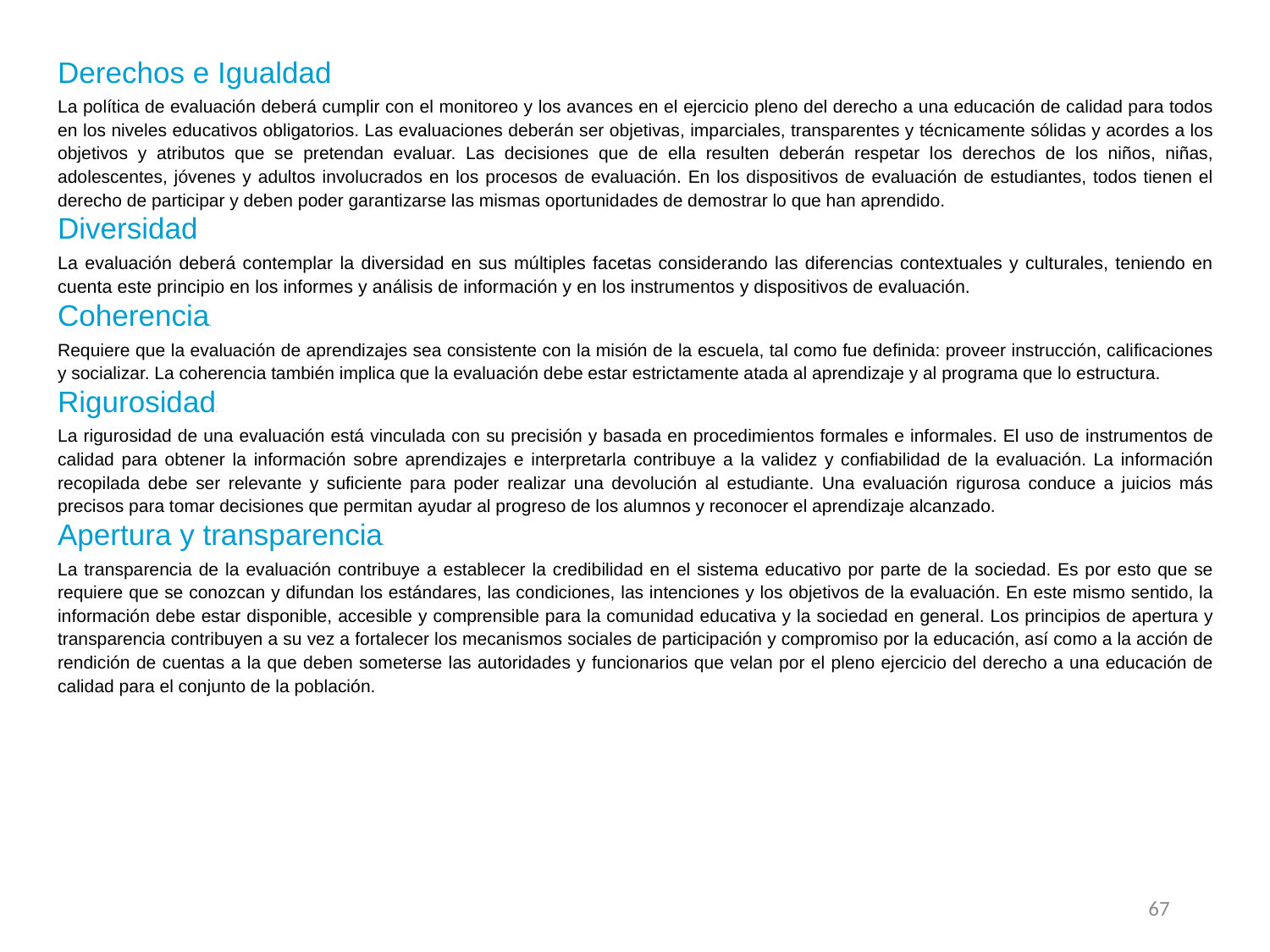

Derechos e Igualdad
La política de evaluación deberá cumplir con el monitoreo y los avances en el ejercicio pleno del derecho a una educación de calidad para todos en los niveles educativos obligatorios. Las evaluaciones deberán ser objetivas, imparciales, transparentes y técnicamente sólidas y acordes a los objetivos y atributos que se pretendan evaluar. Las decisiones que de ella resulten deberán respetar los derechos de los niños, niñas, adolescentes, jóvenes y adultos involucrados en los procesos de evaluación. En los dispositivos de evaluación de estudiantes, todos tienen el derecho de participar y deben poder garantizarse las mismas oportunidades de demostrar lo que han aprendido.
Diversidad
La evaluación deberá contemplar la diversidad en sus múltiples facetas considerando las diferencias contextuales y culturales, teniendo en cuenta este principio en los informes y análisis de información y en los instrumentos y dispositivos de evaluación.
Coherencia.
Requiere que la evaluación de aprendizajes sea consistente con la misión de la escuela, tal como fue definida: proveer instrucción, calificaciones y socializar. La coherencia también implica que la evaluación debe estar estrictamente atada al aprendizaje y al programa que lo estructura.
Rigurosidad.
La rigurosidad de una evaluación está vinculada con su precisión y basada en procedimientos formales e informales. El uso de instrumentos de calidad para obtener la información sobre aprendizajes e interpretarla contribuye a la validez y confiabilidad de la evaluación. La información recopilada debe ser relevante y suficiente para poder realizar una devolución al estudiante. Una evaluación rigurosa conduce a juicios más precisos para tomar decisiones que permitan ayudar al progreso de los alumnos y reconocer el aprendizaje alcanzado.
Apertura y transparencia.
La transparencia de la evaluación contribuye a establecer la credibilidad en el sistema educativo por parte de la sociedad. Es por esto que se requiere que se conozcan y difundan los estándares, las condiciones, las intenciones y los objetivos de la evaluación. En este mismo sentido, la información debe estar disponible, accesible y comprensible para la comunidad educativa y la sociedad en general. Los principios de apertura y transparencia contribuyen a su vez a fortalecer los mecanismos sociales de participación y compromiso por la educación, así como a la acción de rendición de cuentas a la que deben someterse las autoridades y funcionarios que velan por el pleno ejercicio del derecho a una educación de calidad para el conjunto de la población.

67